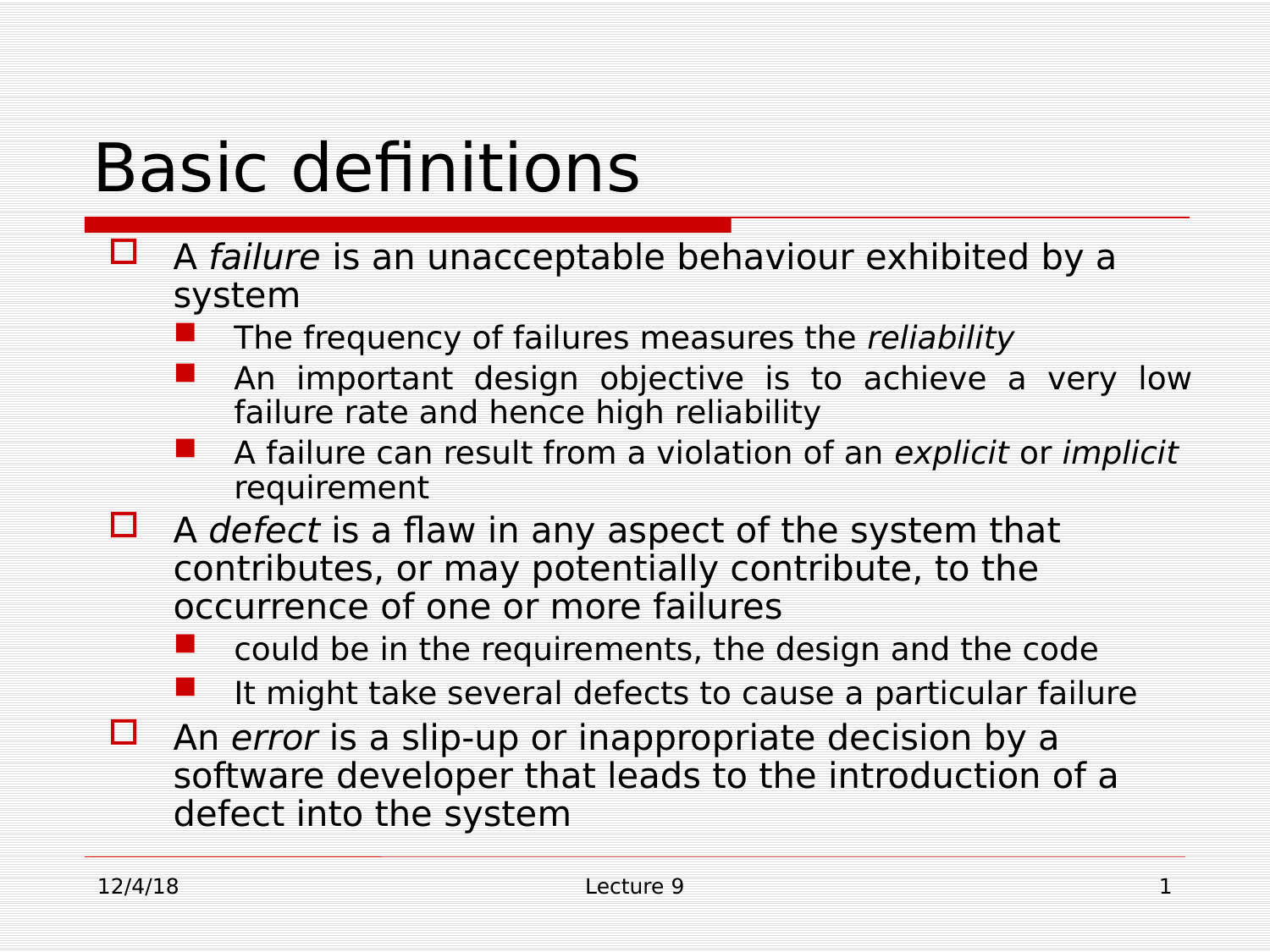

# Basic definitions
A failure is an unacceptable behaviour exhibited by a system
The frequency of failures measures the reliability
An important design objective is to achieve a very low failure rate and hence high reliability
A failure can result from a violation of an explicit or implicit requirement
A defect is a flaw in any aspect of the system that contributes, or may potentially contribute, to the occurrence of one or more failures
could be in the requirements, the design and the code
It might take several defects to cause a particular failure
An error is a slip-up or inappropriate decision by a software developer that leads to the introduction of a defect into the system
12/4/18
Lecture 9
1